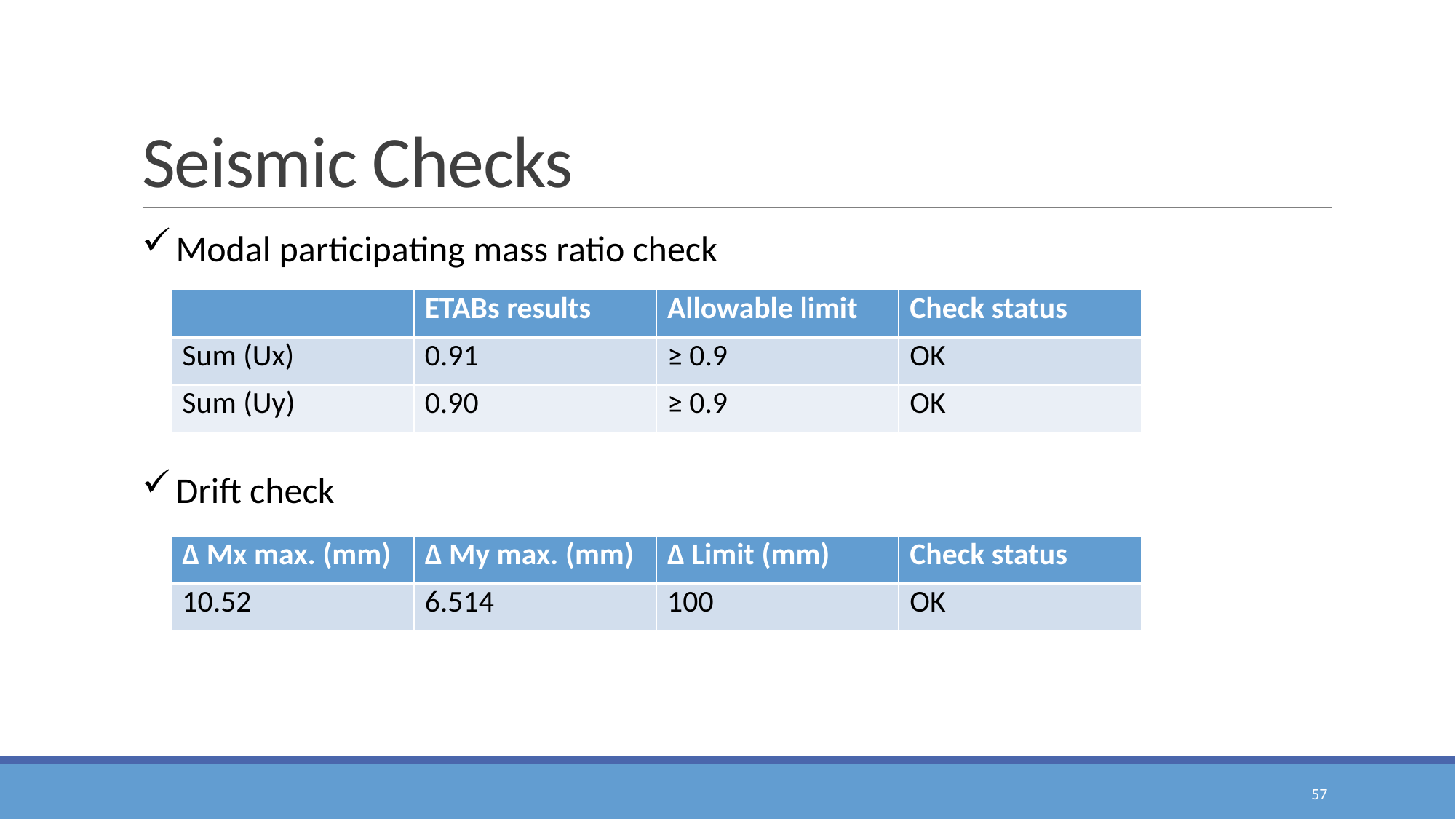

# Seismic Checks
Modal participating mass ratio check
|  | ETABs results | Allowable limit | Check status |
| --- | --- | --- | --- |
| Sum (Ux) | 0.91 | ≥ 0.9 | OK |
| Sum (Uy) | 0.90 | ≥ 0.9 | OK |
Drift check
| Δ Mx max. (mm) | Δ My max. (mm) | Δ Limit (mm) | Check status |
| --- | --- | --- | --- |
| 10.52 | 6.514 | 100 | OK |
57